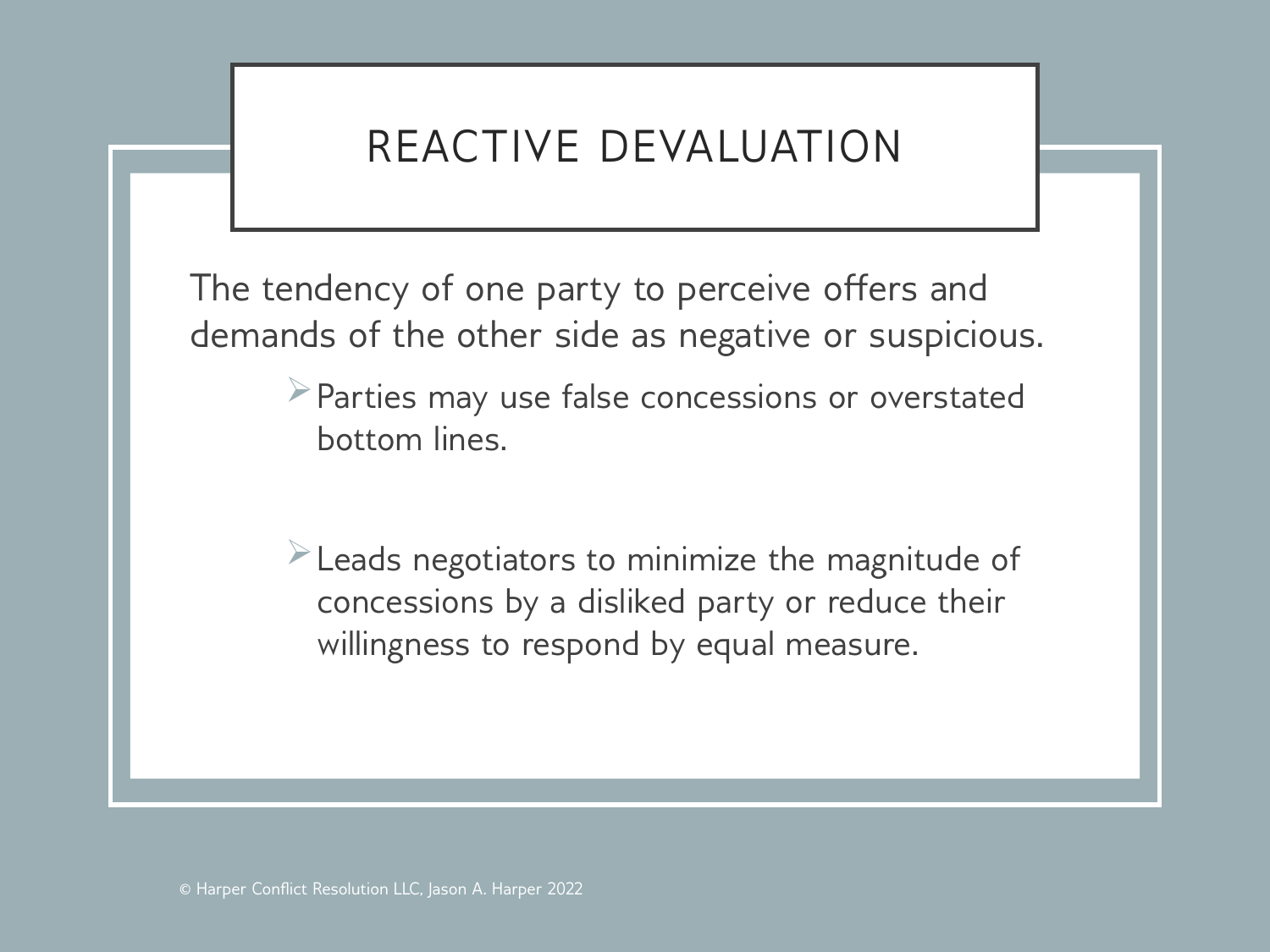

# Reactive Devaluation

The tendency of one party to perceive offers and demands of the other side as negative or suspicious.
Parties may use false concessions or overstated bottom lines.

Leads negotiators to minimize the magnitude of concessions by a disliked party or reduce their willingness to respond by equal measure.

© Harper Conflict Resolution LLC, Jason A. Harper 2022